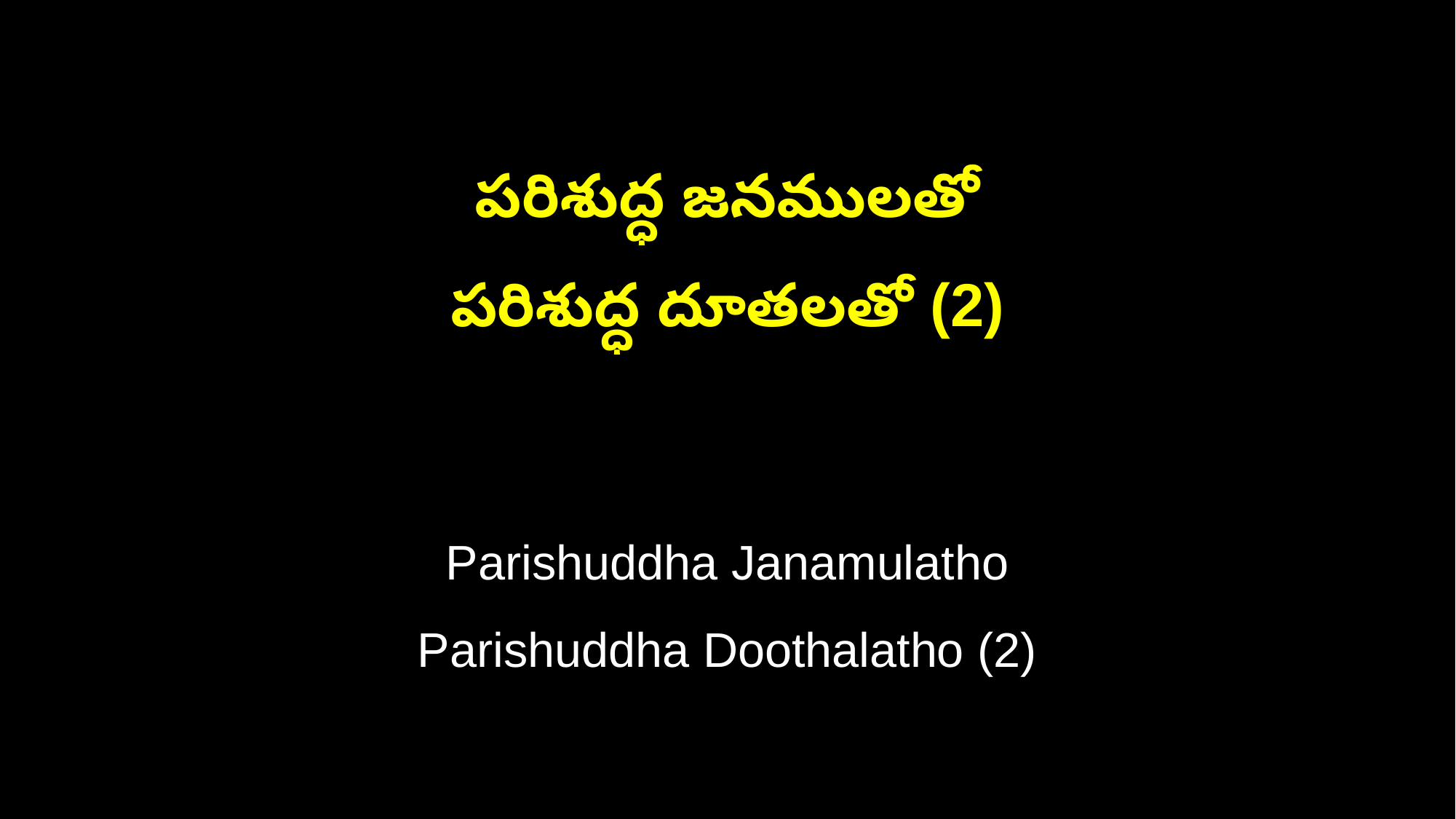

పరిశుద్ధ జనములతో
పరిశుద్ధ దూతలతో (2)
Parishuddha Janamulatho
Parishuddha Doothalatho (2)